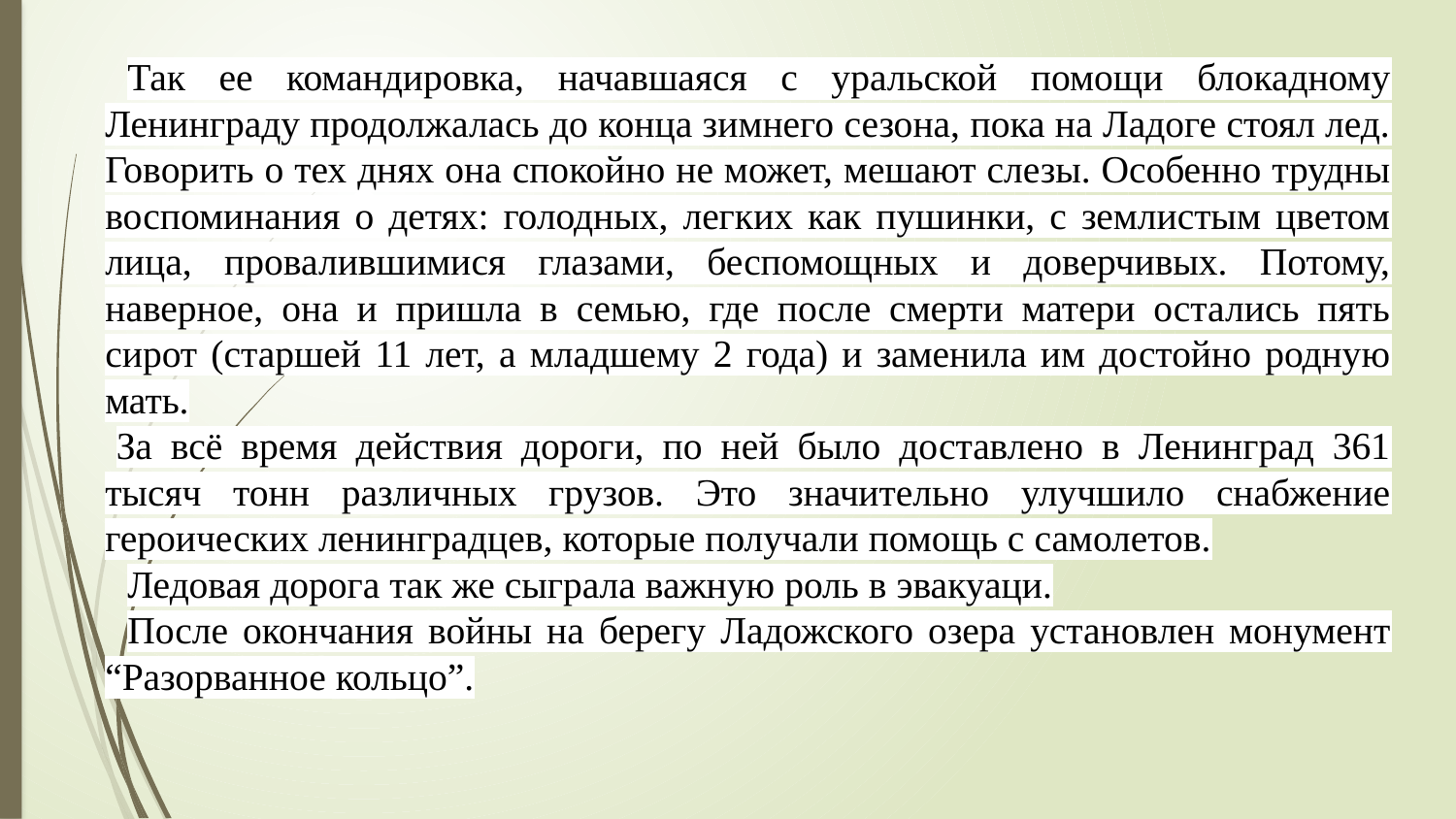

Так ее командировка, начавшаяся с уральской помощи блокадному Ленинграду продолжалась до конца зимнего сезона, пока на Ладоге стоял лед. Говорить о тех днях она спокойно не может, мешают слезы. Особенно трудны воспоминания о детях: голодных, легких как пушинки, с землистым цветом лица, провалившимися глазами, беспомощных и доверчивых. Потому, наверное, она и пришла в семью, где после смерти матери остались пять сирот (старшей 11 лет, а младшему 2 года) и заменила им достойно родную мать.
За всё время действия дороги, по ней было доставлено в Ленинград 361 тысяч тонн различных грузов. Это значительно улучшило снабжение героических ленинградцев, которые получали помощь с самолетов.
Ледовая дорога так же сыграла важную роль в эвакуаци.
После окончания войны на берегу Ладожского озера установлен монумент “Разорванное кольцо”.